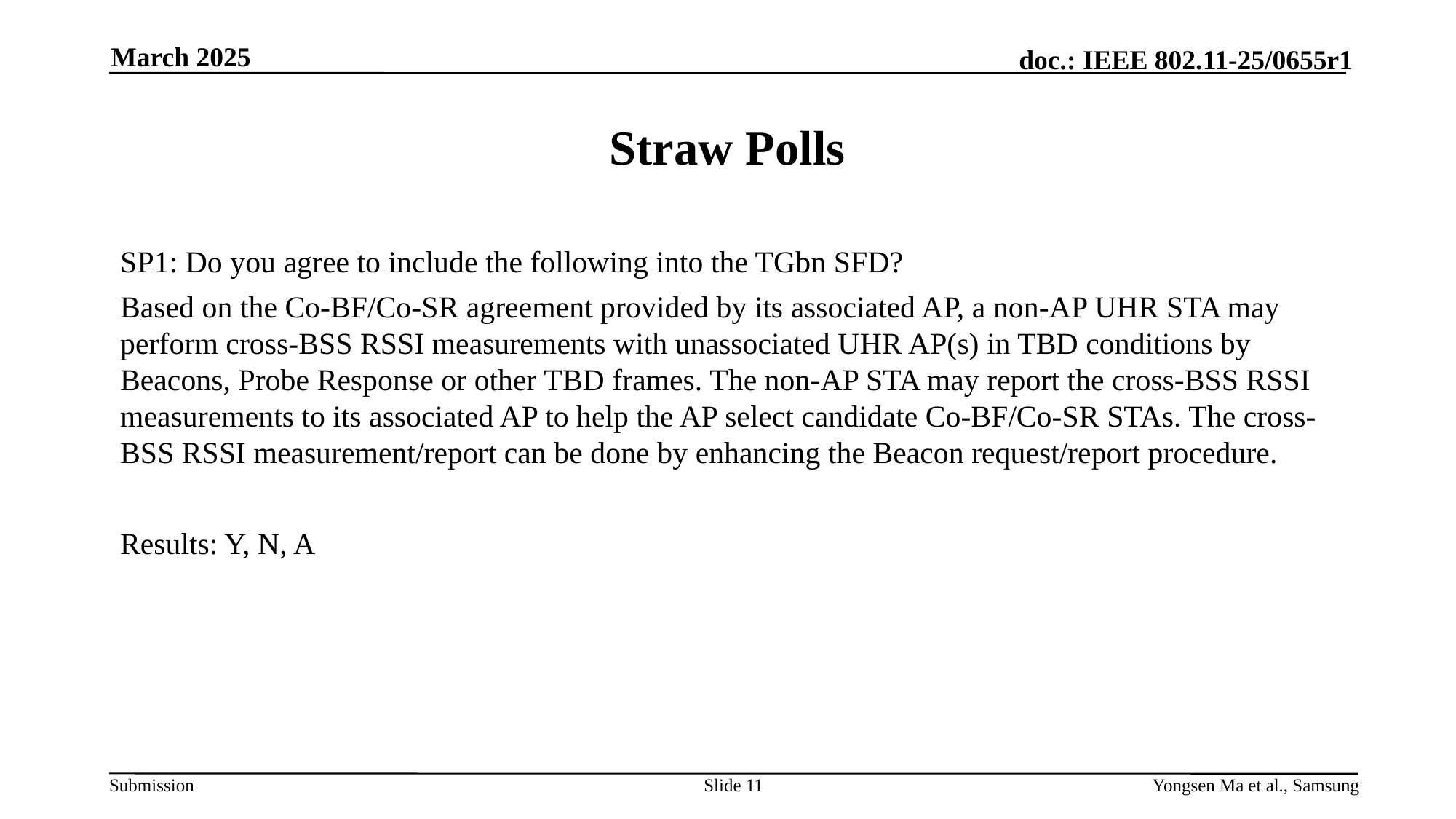

March 2025
# Straw Polls
SP1: Do you agree to include the following into the TGbn SFD?
Based on the Co-BF/Co-SR agreement provided by its associated AP, a non-AP UHR STA may perform cross-BSS RSSI measurements with unassociated UHR AP(s) in TBD conditions by Beacons, Probe Response or other TBD frames. The non-AP STA may report the cross-BSS RSSI measurements to its associated AP to help the AP select candidate Co-BF/Co-SR STAs. The cross-BSS RSSI measurement/report can be done by enhancing the Beacon request/report procedure.

Results: Y, N, A
Slide 11
Yongsen Ma et al., Samsung